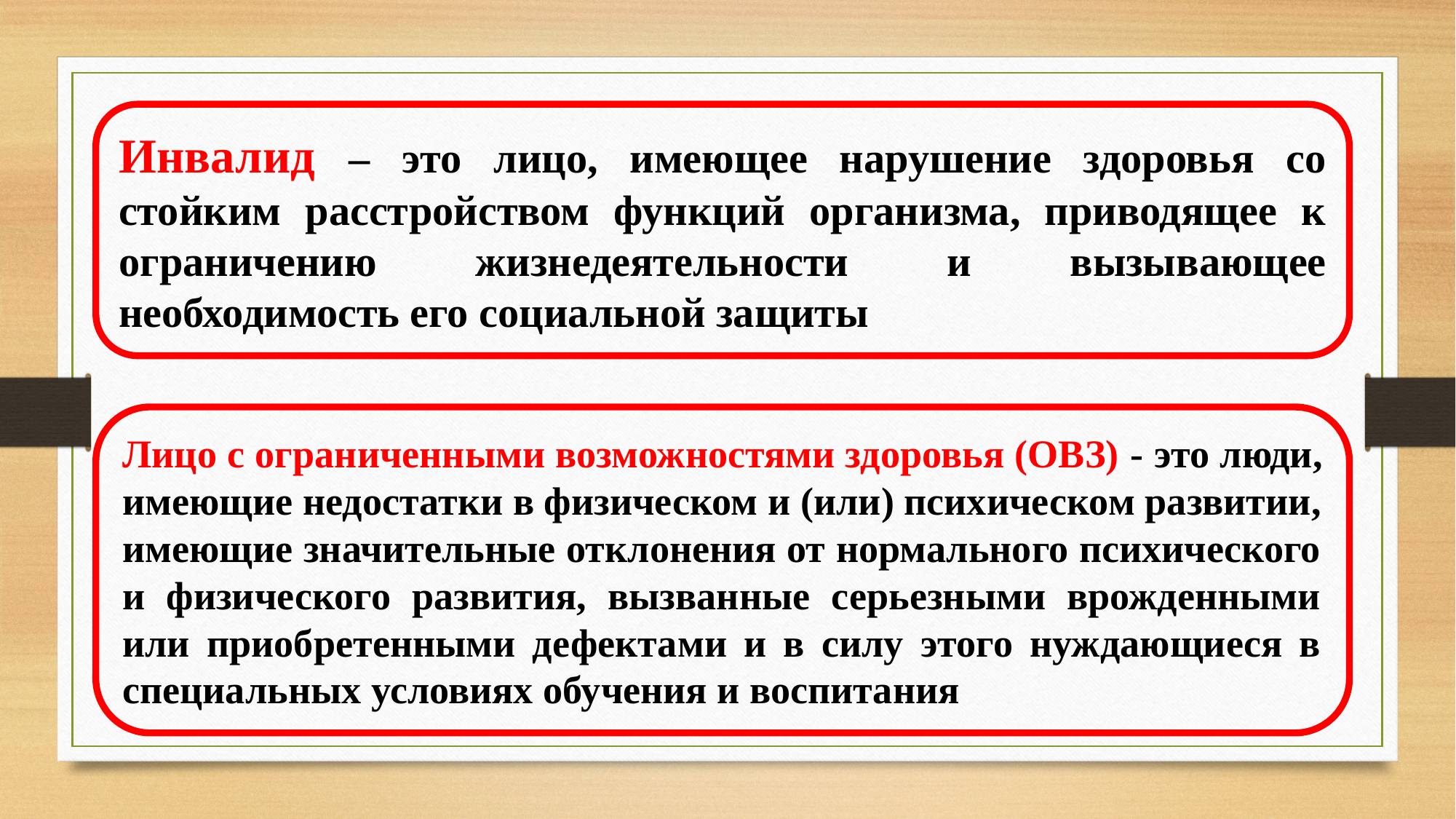

Инвалид – это лицо, имеющее нарушение здоровья со стойким расстройством функций организма, приводящее к ограничению жизнедеятельности и вызывающее необходимость его социальной защиты
Лицо с ограниченными возможностями здоровья (ОВЗ) - это люди, имеющие недостатки в физическом и (или) психическом развитии, имеющие значительные отклонения от нормального психического и физического развития, вызванные серьезными врожденными или приобретенными дефектами и в силу этого нуждающиеся в специальных условиях обучения и воспитания